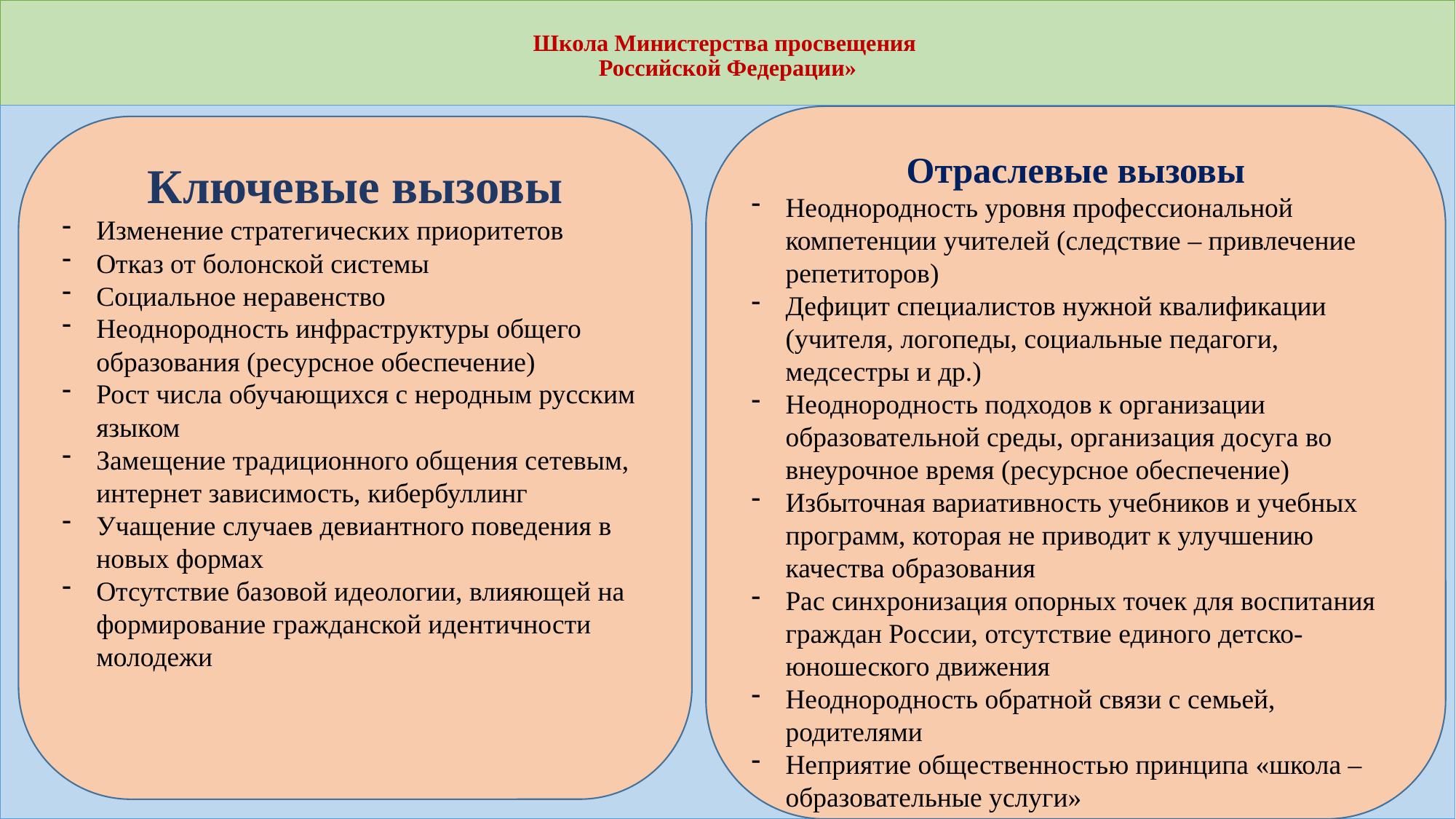

# Школа Министерства просвещения Российской Федерации»

Отраслевые вызовы
Неоднородность уровня профессиональной компетенции учителей (следствие – привлечение репетиторов)
Дефицит специалистов нужной квалификации (учителя, логопеды, социальные педагоги, медсестры и др.)
Неоднородность подходов к организации образовательной среды, организация досуга во внеурочное время (ресурсное обеспечение)
Избыточная вариативность учебников и учебных программ, которая не приводит к улучшению качества образования
Рас синхронизация опорных точек для воспитания граждан России, отсутствие единого детско-юношеского движения
Неоднородность обратной связи с семьей, родителями
Неприятие общественностью принципа «школа – образовательные услуги»

Ключевые вызовы
Изменение стратегических приоритетов
Отказ от болонской системы
Социальное неравенство
Неоднородность инфраструктуры общего образования (ресурсное обеспечение)
Рост числа обучающихся с неродным русским языком
Замещение традиционного общения сетевым, интернет зависимость, кибербуллинг
Учащение случаев девиантного поведения в новых формах
Отсутствие базовой идеологии, влияющей на формирование гражданской идентичности молодежи